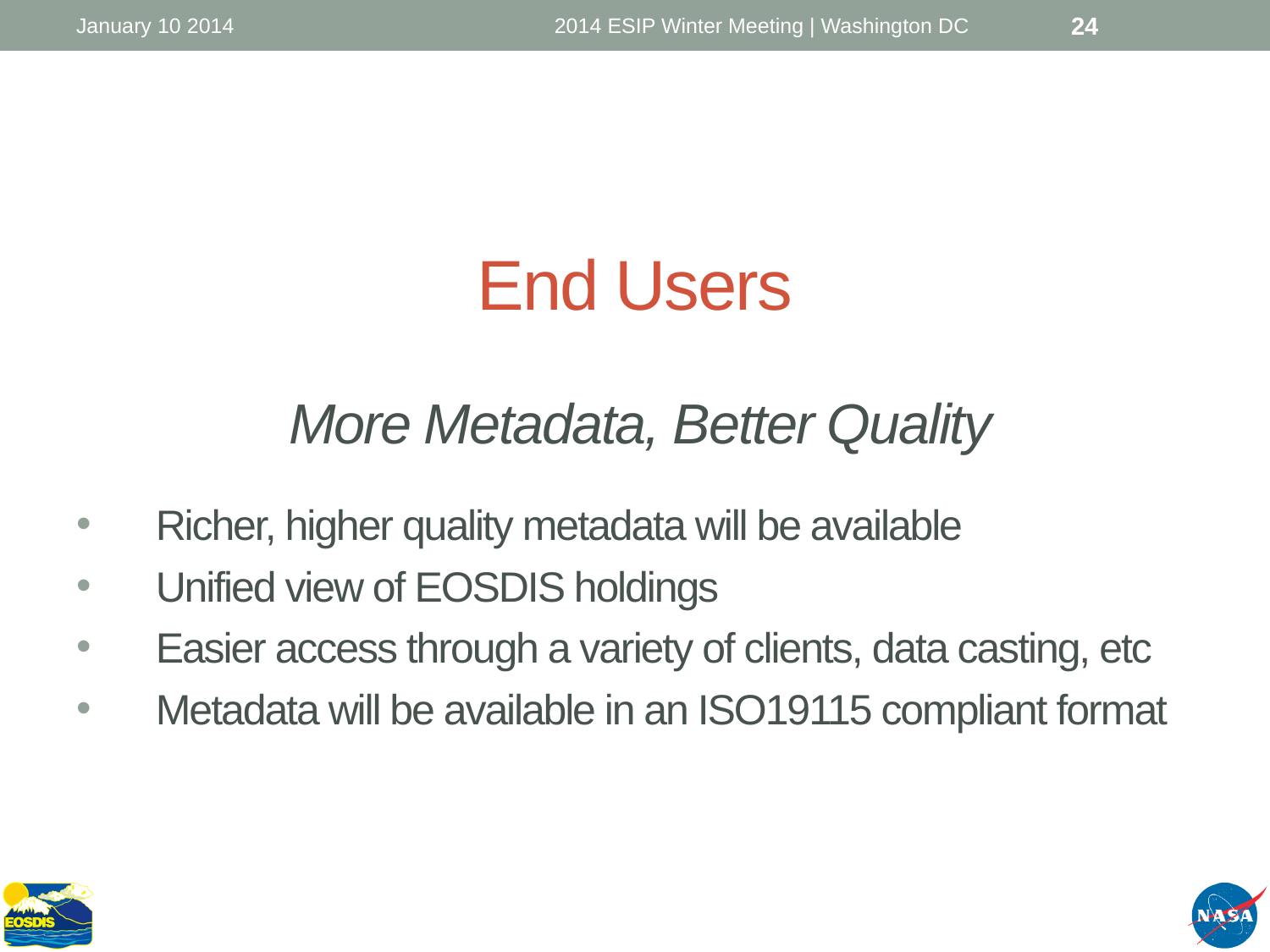

January 10 2014
2014 ESIP Winter Meeting | Washington DC
24
# End Users
More Metadata, Better Quality
Richer, higher quality metadata will be available
Unified view of EOSDIS holdings
Easier access through a variety of clients, data casting, etc
Metadata will be available in an ISO19115 compliant format